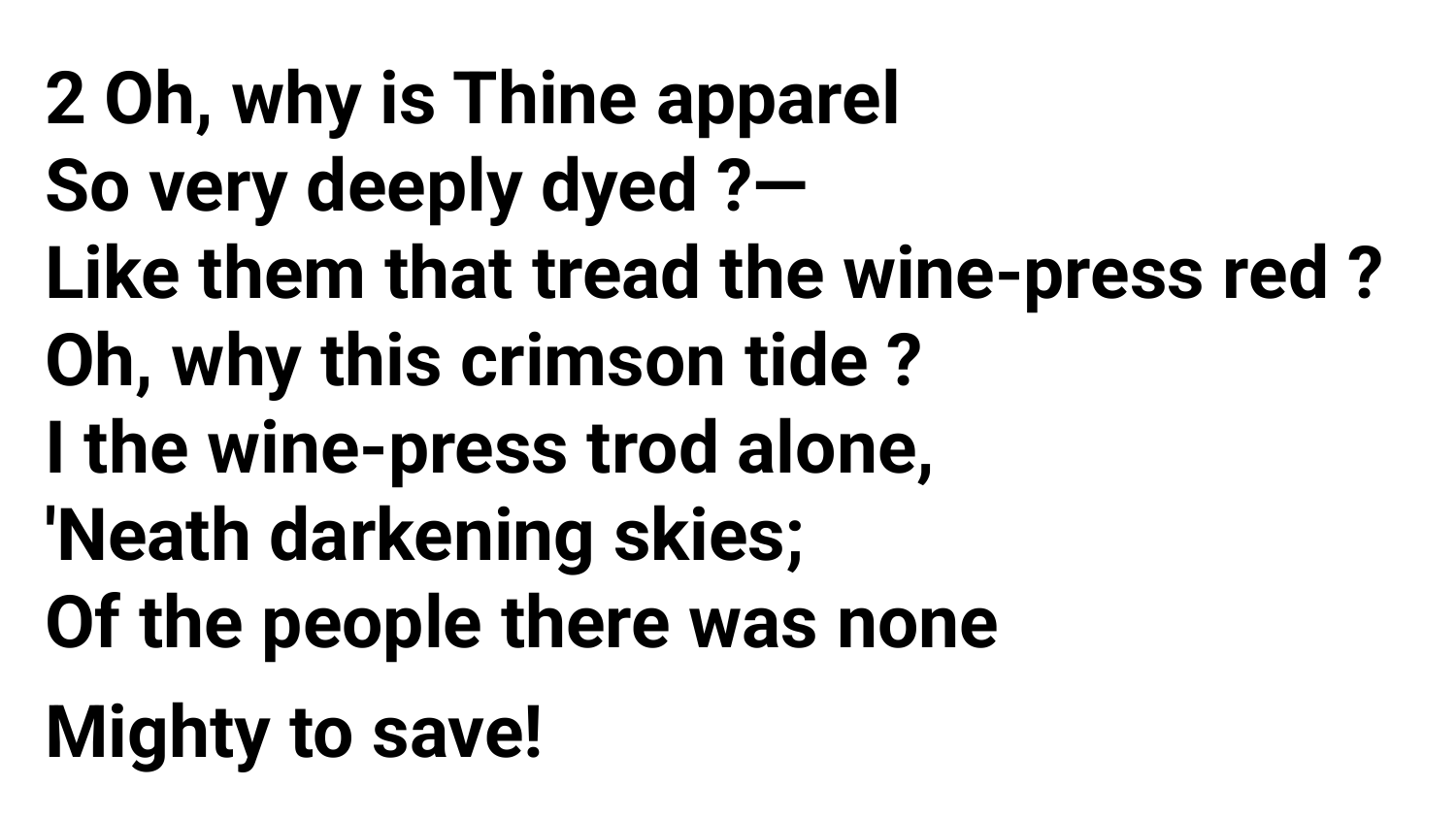

2 Oh, why is Thine apparel
So very deeply dyed ?—
Like them that tread the wine-press red ?
Oh, why this crimson tide ?
I the wine-press trod alone,
'Neath darkening skies;
Of the people there was none
Mighty to save!